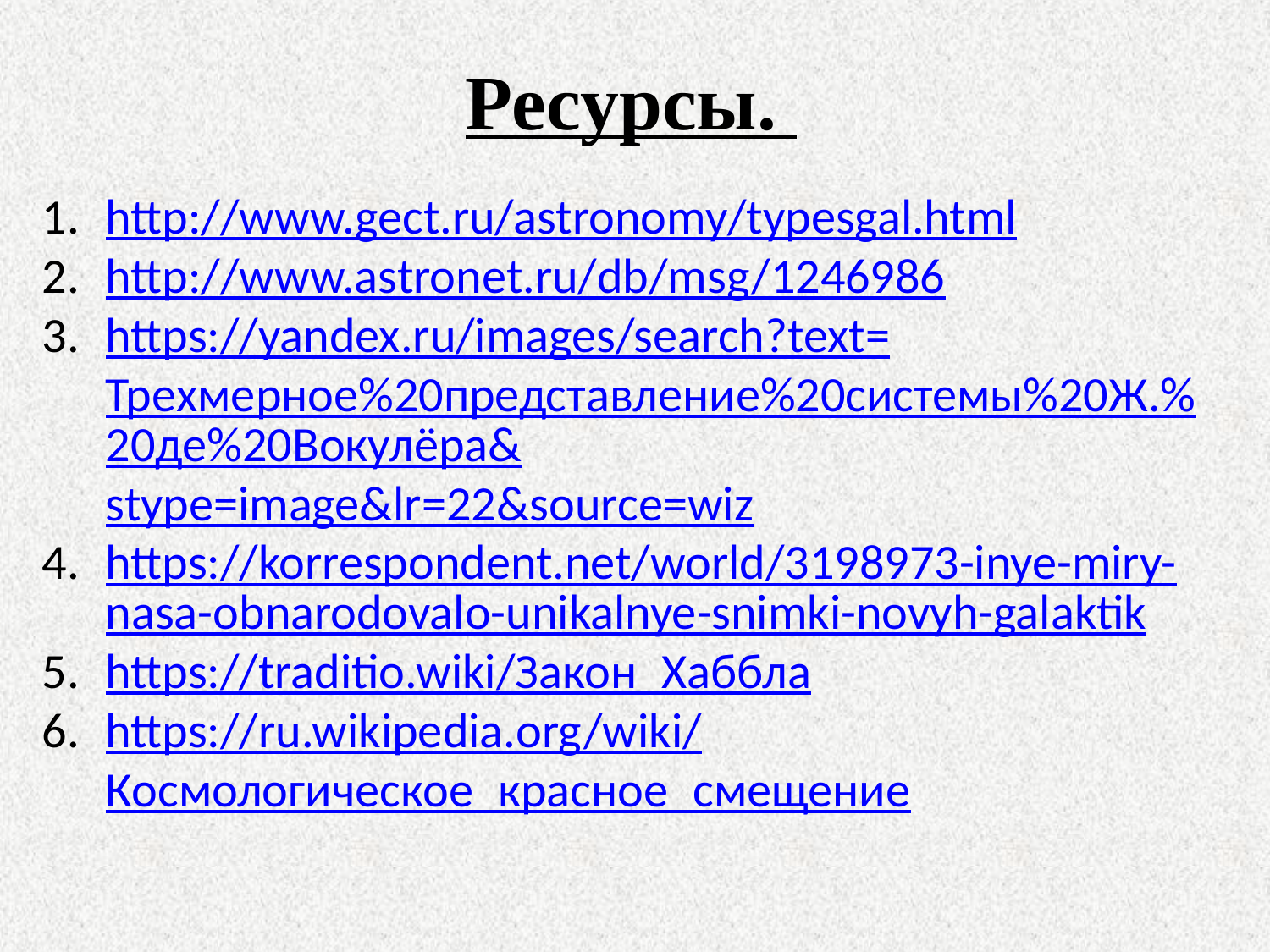

# Ресурсы.
http://www.gect.ru/astronomy/typesgal.html
http://www.astronet.ru/db/msg/1246986
https://yandex.ru/images/search?text=Трехмерное%20представление%20системы%20Ж.%20де%20Вокулёра&stype=image&lr=22&source=wiz
https://korrespondent.net/world/3198973-inye-miry-nasa-obnarodovalo-unikalnye-snimki-novyh-galaktik
https://traditio.wiki/Закон_Хаббла
https://ru.wikipedia.org/wiki/Космологическое_красное_смещение